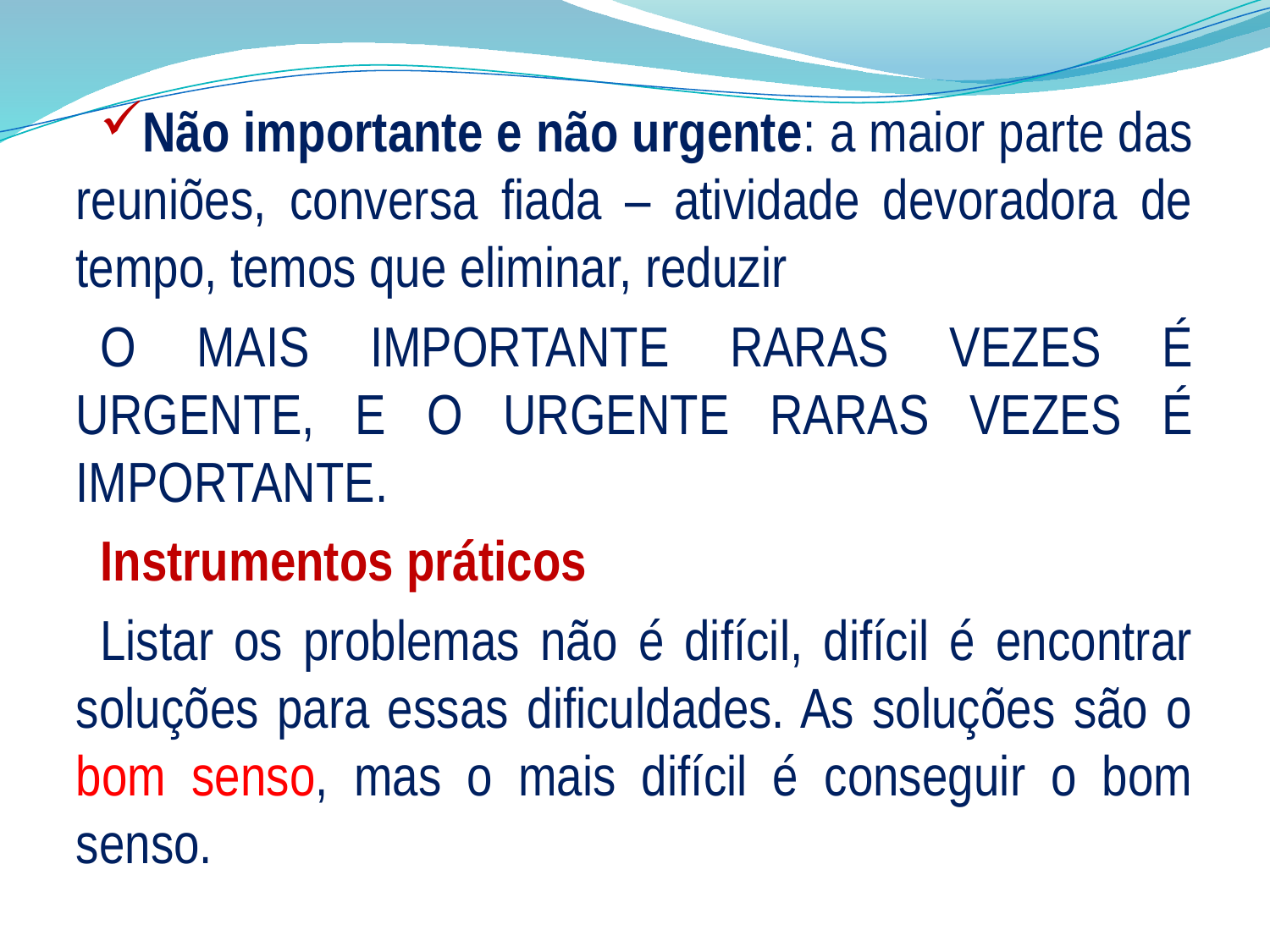

Não importante e não urgente: a maior parte das reuniões, conversa fiada – atividade devoradora de tempo, temos que eliminar, reduzir
O MAIS IMPORTANTE RARAS VEZES É URGENTE, E O URGENTE RARAS VEZES É IMPORTANTE.
Instrumentos práticos
Listar os problemas não é difícil, difícil é encontrar soluções para essas dificuldades. As soluções são o bom senso, mas o mais difícil é conseguir o bom senso.